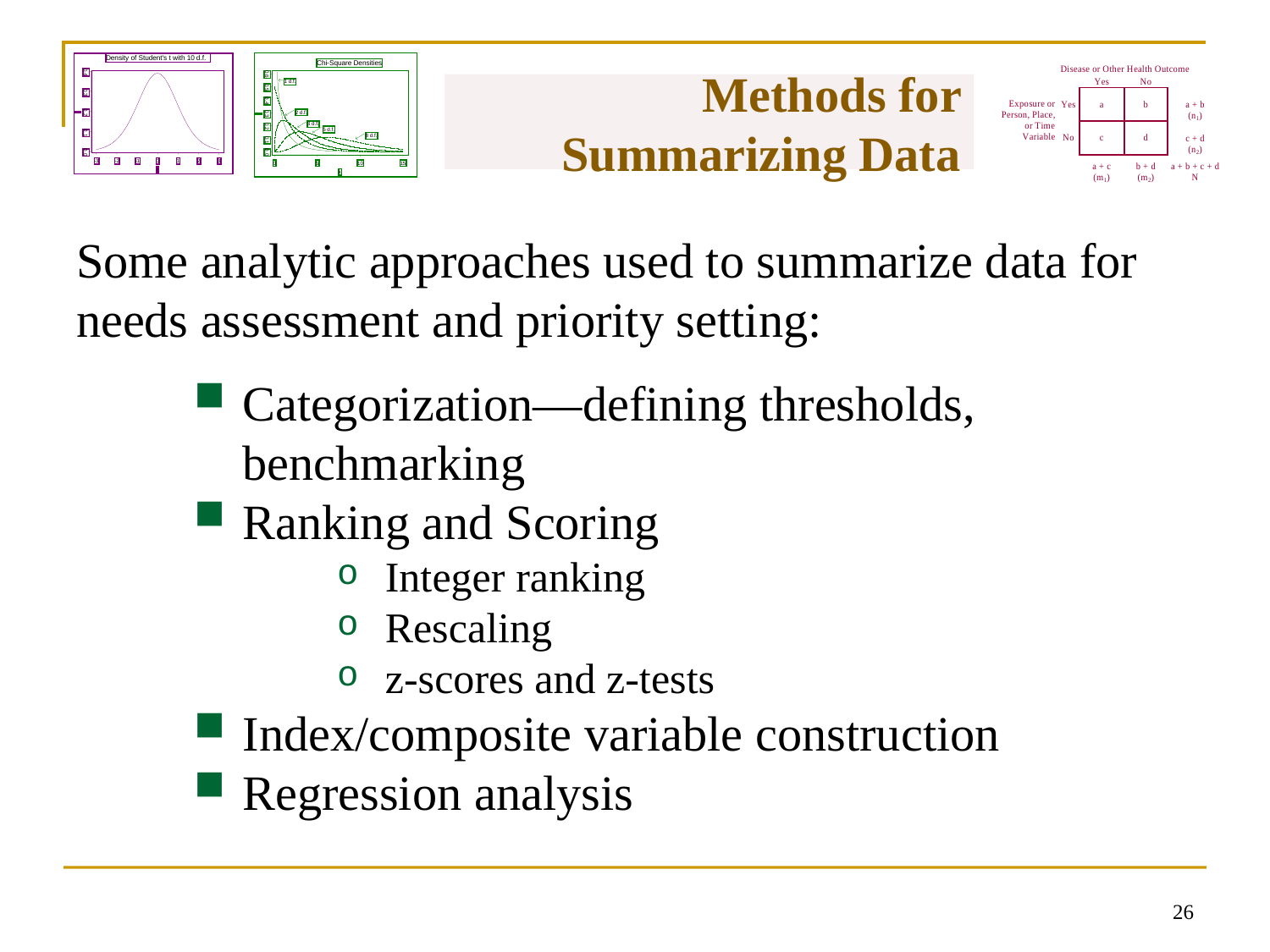

# Methods for Summarizing Data
Some analytic approaches used to summarize data for needs assessment and priority setting:

Categorization—defining thresholds, benchmarking
Ranking and Scoring
Integer ranking
Rescaling
z-scores and z-tests
Index/composite variable construction
Regression analysis
26